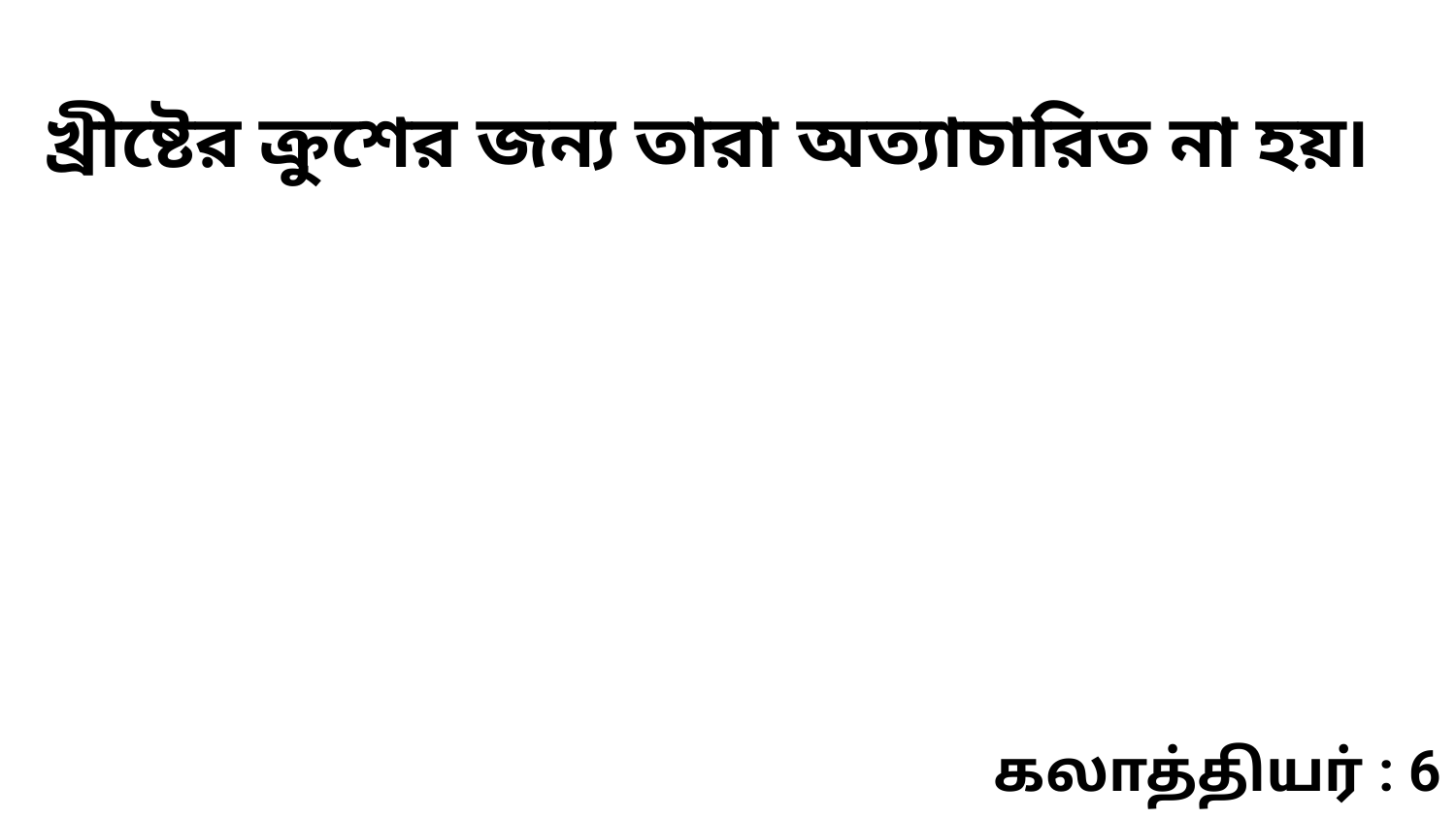

খ্রীষ্টের ক্রুশের জন্য তারা অত্যাচারিত না হয়৷
கலாத்தியர் : 6